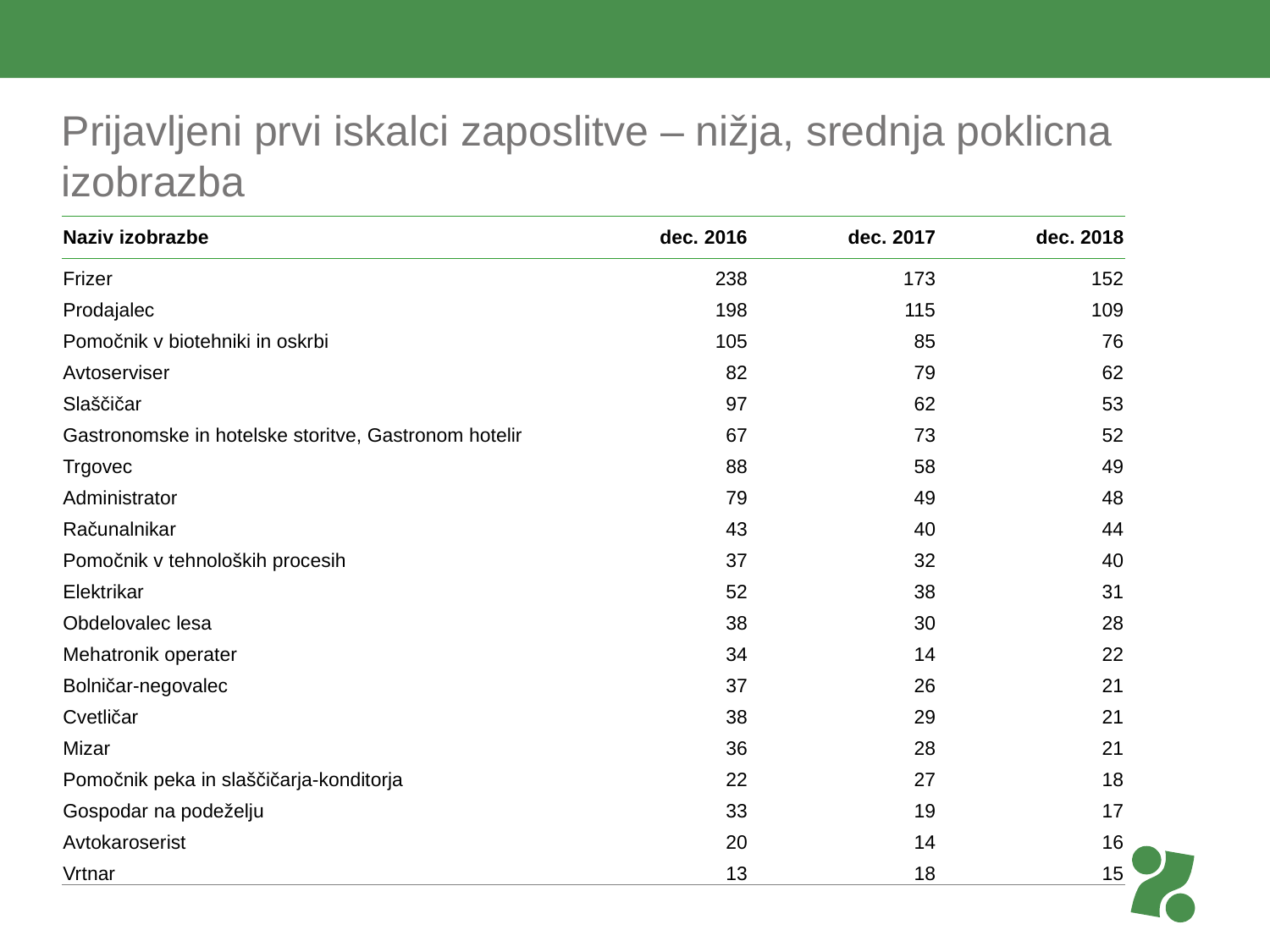

# Prijavljeni prvi iskalci zaposlitve – nižja, srednja poklicna izobrazba
| Naziv izobrazbe | dec. 2016 | dec. 2017 | dec. 2018 |
| --- | --- | --- | --- |
| Frizer | 238 | 173 | 152 |
| Prodajalec | 198 | 115 | 109 |
| Pomočnik v biotehniki in oskrbi | 105 | 85 | 76 |
| Avtoserviser | 82 | 79 | 62 |
| Slaščičar | 97 | 62 | 53 |
| Gastronomske in hotelske storitve, Gastronom hotelir | 67 | 73 | 52 |
| Trgovec | 88 | 58 | 49 |
| Administrator | 79 | 49 | 48 |
| Računalnikar | 43 | 40 | 44 |
| Pomočnik v tehnoloških procesih | 37 | 32 | 40 |
| Elektrikar | 52 | 38 | 31 |
| Obdelovalec lesa | 38 | 30 | 28 |
| Mehatronik operater | 34 | 14 | 22 |
| Bolničar-negovalec | 37 | 26 | 21 |
| Cvetličar | 38 | 29 | 21 |
| Mizar | 36 | 28 | 21 |
| Pomočnik peka in slaščičarja-konditorja | 22 | 27 | 18 |
| Gospodar na podeželju | 33 | 19 | 17 |
| Avtokaroserist | 20 | 14 | 16 |
| Vrtnar | 13 | 18 | 15 |